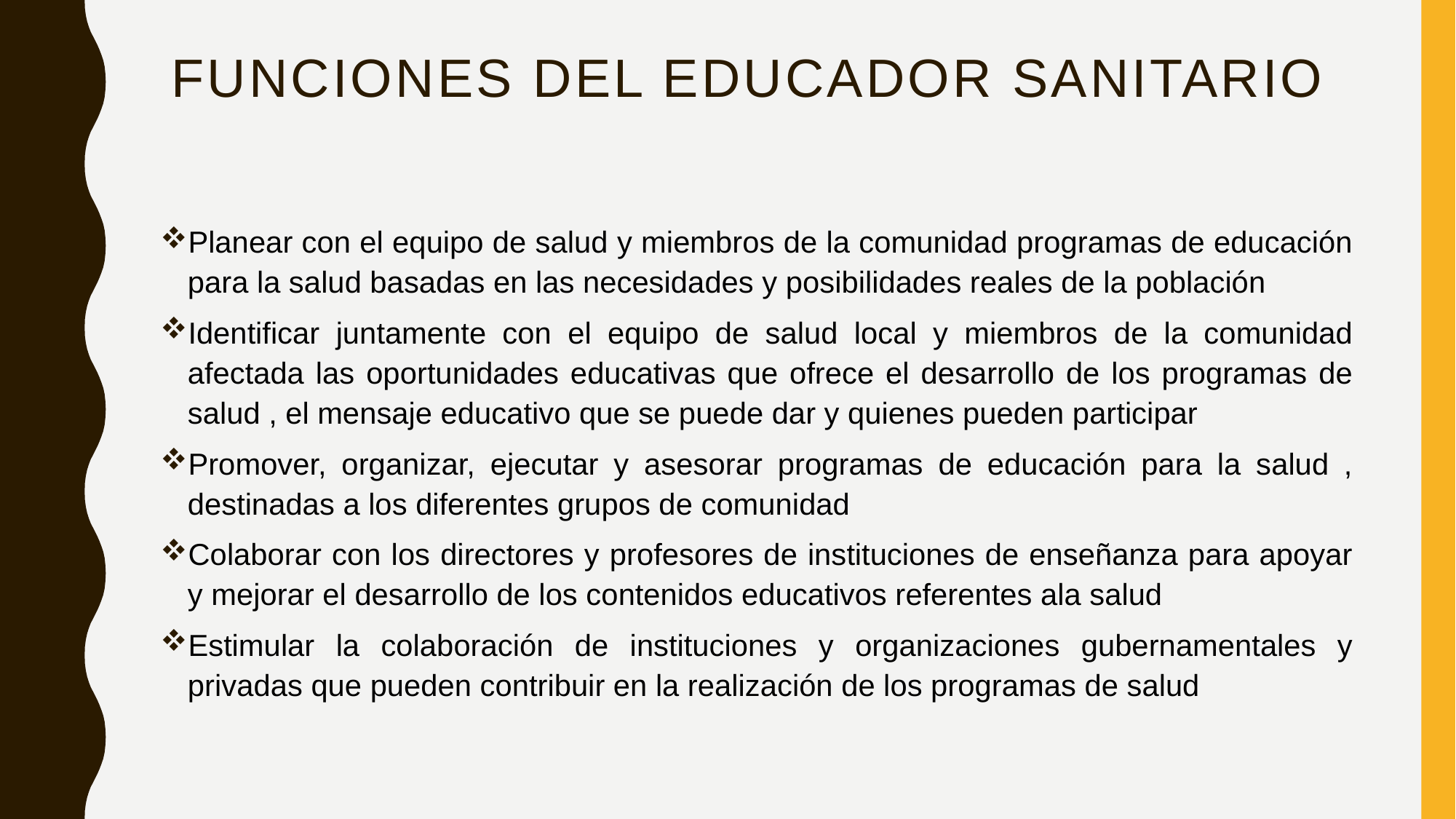

# Funciones del educador sanitario
Planear con el equipo de salud y miembros de la comunidad programas de educación para la salud basadas en las necesidades y posibilidades reales de la población
Identificar juntamente con el equipo de salud local y miembros de la comunidad afectada las oportunidades educativas que ofrece el desarrollo de los programas de salud , el mensaje educativo que se puede dar y quienes pueden participar
Promover, organizar, ejecutar y asesorar programas de educación para la salud , destinadas a los diferentes grupos de comunidad
Colaborar con los directores y profesores de instituciones de enseñanza para apoyar y mejorar el desarrollo de los contenidos educativos referentes ala salud
Estimular la colaboración de instituciones y organizaciones gubernamentales y privadas que pueden contribuir en la realización de los programas de salud